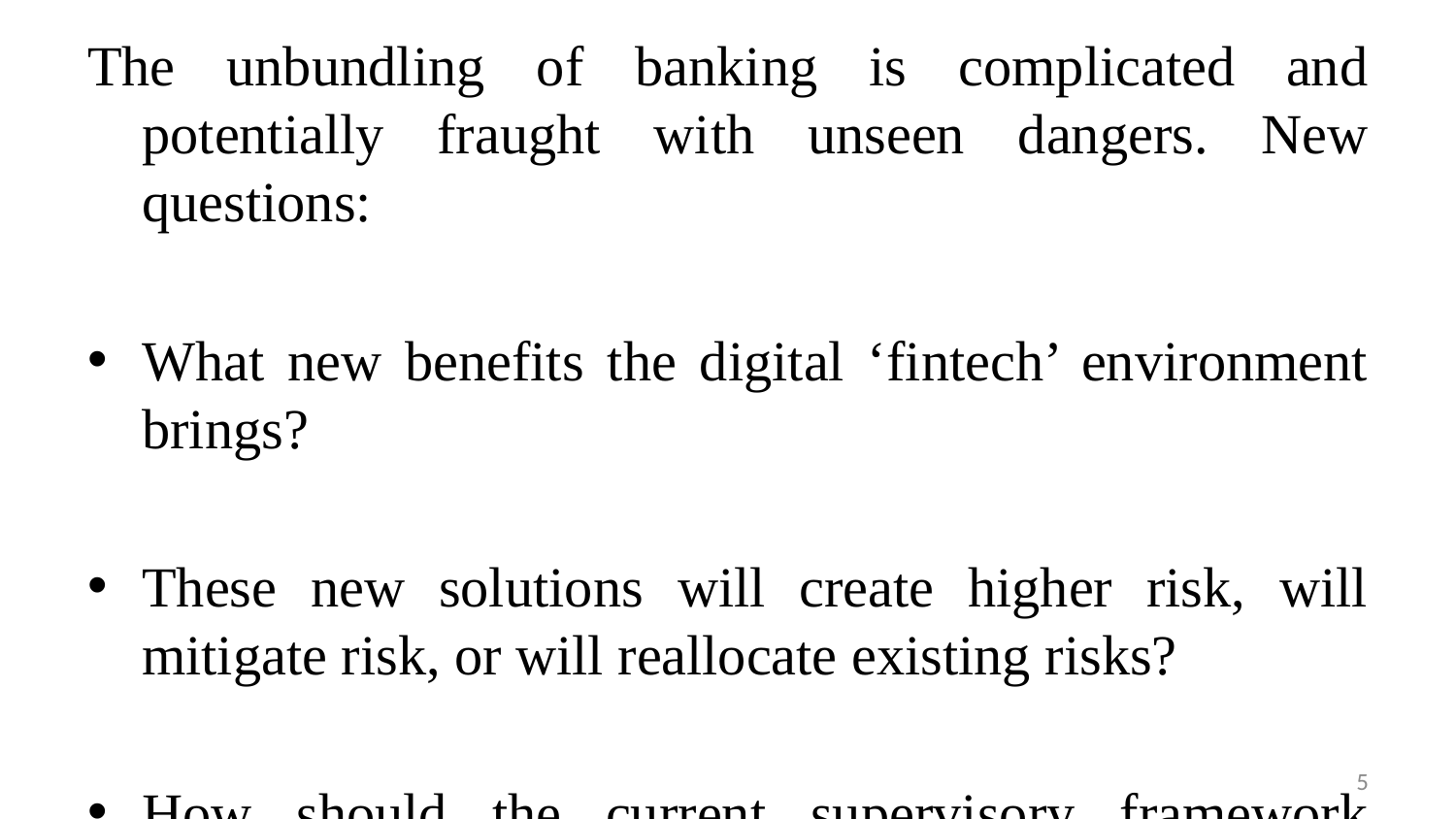

The unbundling of banking is complicated and potentially fraught with unseen dangers. New questions:

What new benefits the digital ‘fintech’ environment brings?

These new solutions will create higher risk, will mitigate risk, or will reallocate existing risks?

How should the current supervisory framework evolve to incorporate the new developments?

5